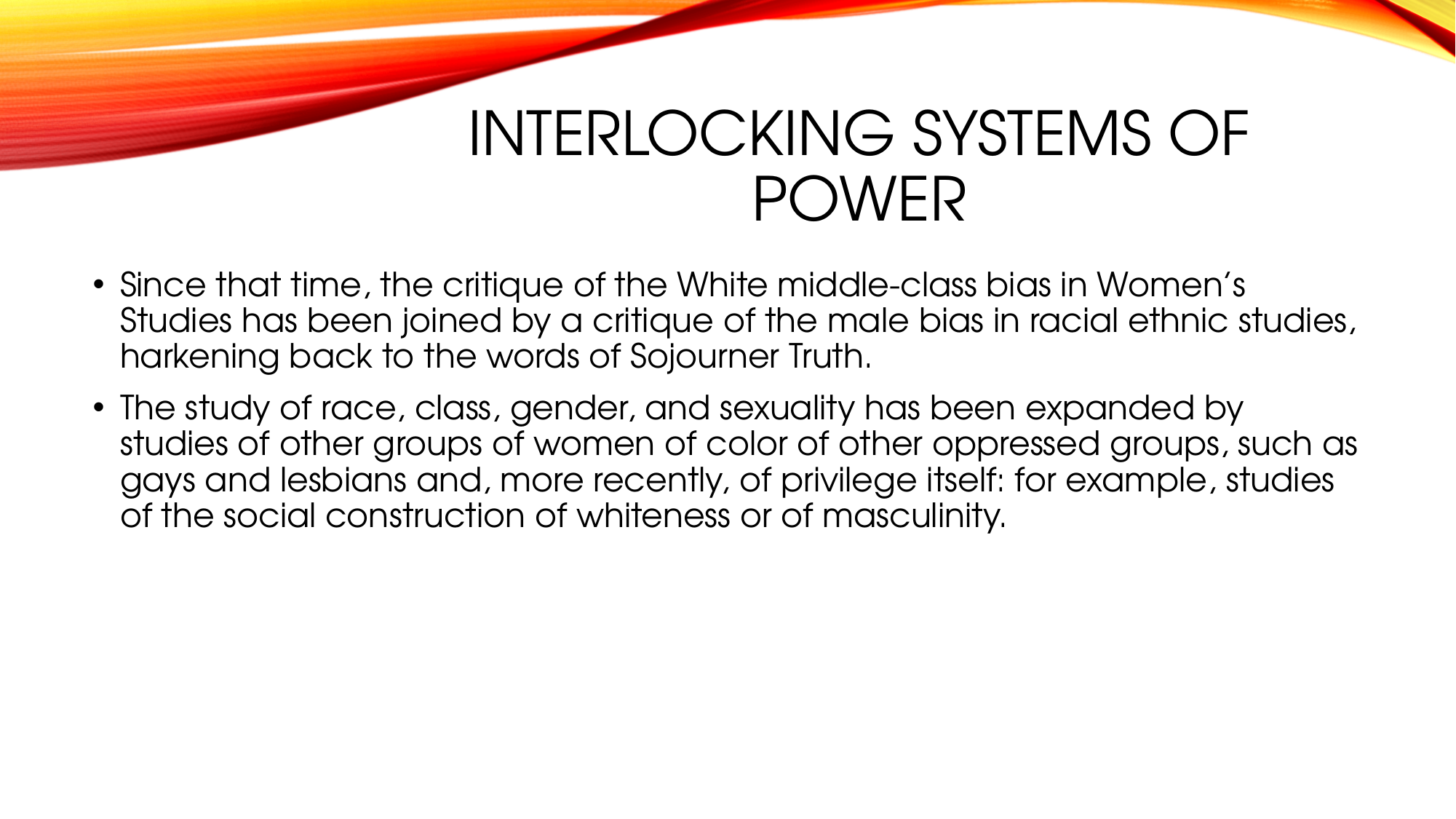

# Interlocking systems of power
Since that time, the critique of the White middle-class bias in Women’s Studies has been joined by a critique of the male bias in racial ethnic studies, harkening back to the words of Sojourner Truth.
The study of race, class, gender, and sexuality has been expanded by studies of other groups of women of color of other oppressed groups, such as gays and lesbians and, more recently, of privilege itself: for example, studies of the social construction of whiteness or of masculinity.